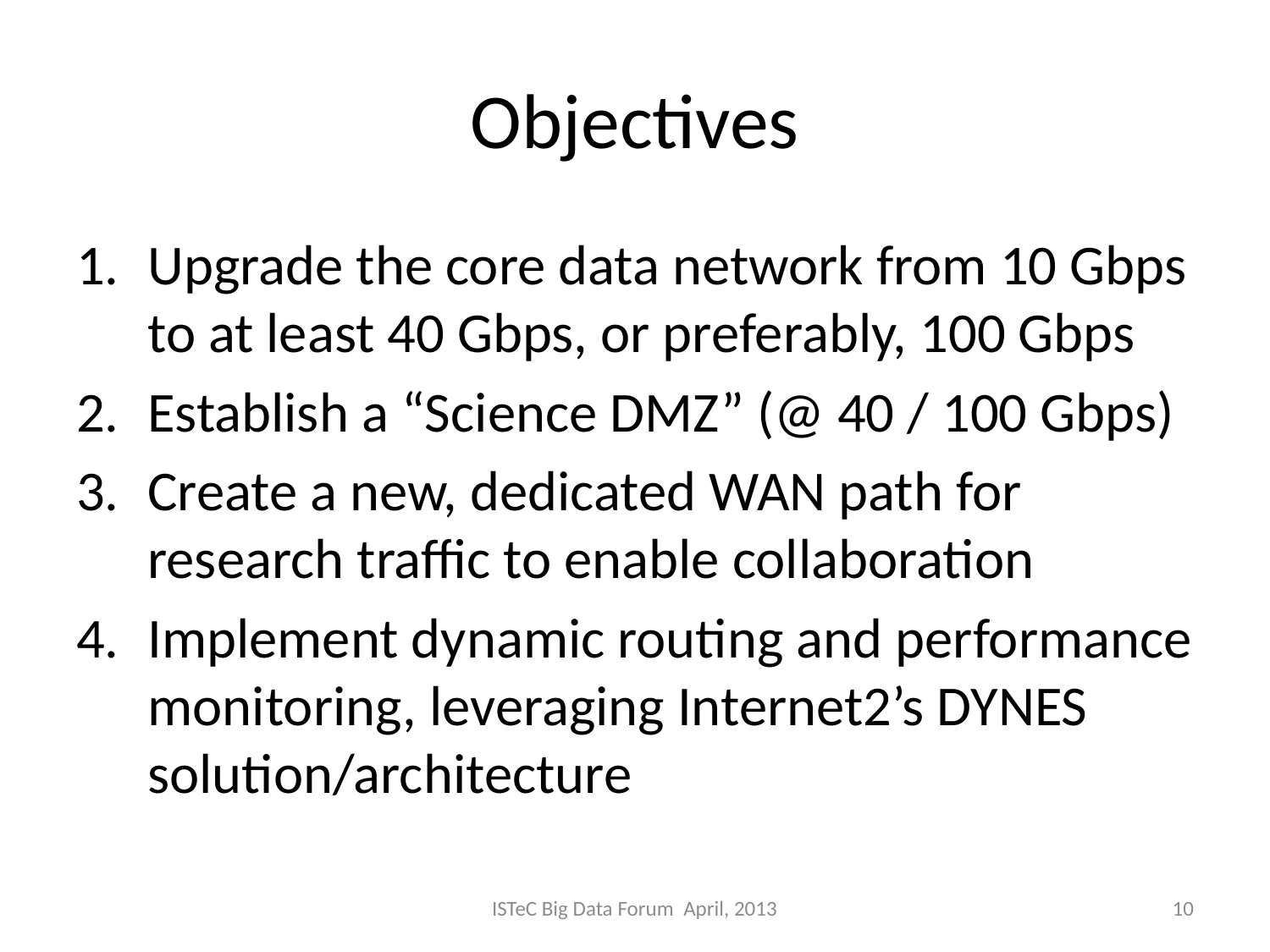

# Objectives
Upgrade the core data network from 10 Gbps to at least 40 Gbps, or preferably, 100 Gbps
Establish a “Science DMZ” (@ 40 / 100 Gbps)
Create a new, dedicated WAN path for research traffic to enable collaboration
Implement dynamic routing and performance monitoring, leveraging Internet2’s DYNES solution/architecture
ISTeC Big Data Forum  April, 2013
10